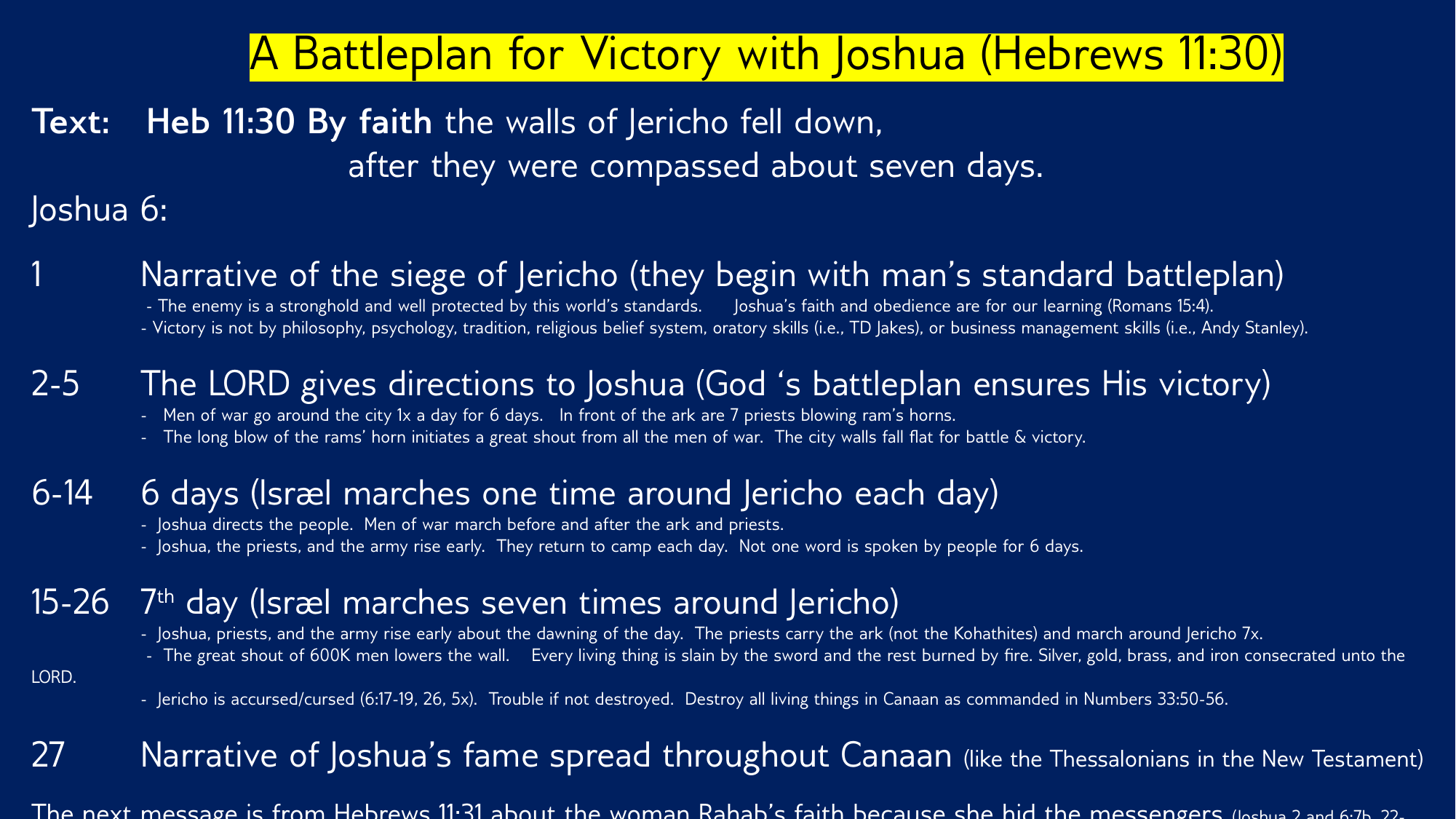

A Battleplan for Victory with Joshua (Hebrews 11:30)

Text:   Heb 11:30 By faith the walls of Jericho fell down,
                             after they were compassed about seven days.
Joshua 6:

1	Narrative of the siege of Jericho (they begin with man’s standard battleplan)
                     - The enemy is a stronghold and well protected by this world’s standards.      Joshua’s faith and obedience are for our learning (Romans 15:4).
	- Victory is not by philosophy, psychology, tradition, religious belief system, oratory skills (i.e., TD Jakes), or business management skills (i.e., Andy Stanley).

2-5	The LORD gives directions to Joshua (God ‘s battleplan ensures His victory)
	-   Men of war go around the city 1x a day for 6 days.   In front of the ark are 7 priests blowing ram’s horns.
	-   The long blow of the rams’ horn initiates a great shout from all the men of war.  The city walls fall flat for battle & victory.

6-14	6 days (Israel marches one time around Jericho each day)
	-  Joshua directs the people.  Men of war march before and after the ark and priests.
	-  Joshua, the priests, and the army rise early.  They return to camp each day.  Not one word is spoken by people for 6 days.

15-26	7th day (Israel marches seven times around Jericho)
	-  Joshua, priests, and the army rise early about the dawning of the day.  The priests carry the ark (not the Kohathites) and march around Jericho 7x.
                     -  The great shout of 600K men lowers the wall.    Every living thing is slain by the sword and the rest burned by fire. Silver, gold, brass, and iron consecrated unto the LORD.
	-  Jericho is accursed/cursed (6:17-19, 26, 5x).  Trouble if not destroyed.  Destroy all living things in Canaan as commanded in Numbers 33:50-56.

27	Narrative of Joshua’s fame spread throughout Canaan (like the Thessalonians in the New Testament)

The next message is from Hebrews 11:31 about the woman Rahab’s faith because she hid the messengers (Joshua 2 and 6:7b, 22-23, 25).